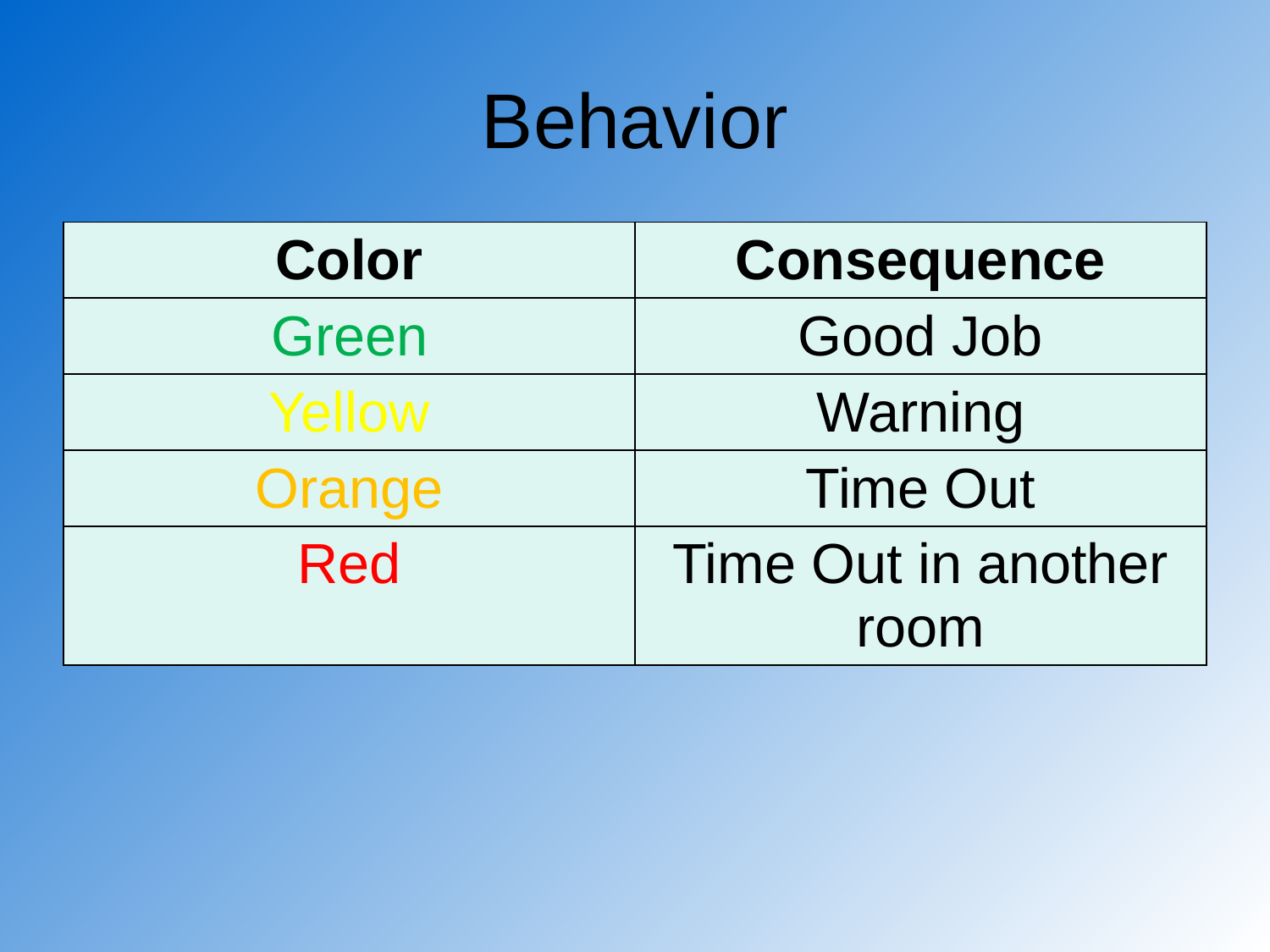

# Behavior
| Color | Consequence |
| --- | --- |
| Green | Good Job |
| Yellow | Warning |
| Orange | Time Out |
| Red | Time Out in another room |